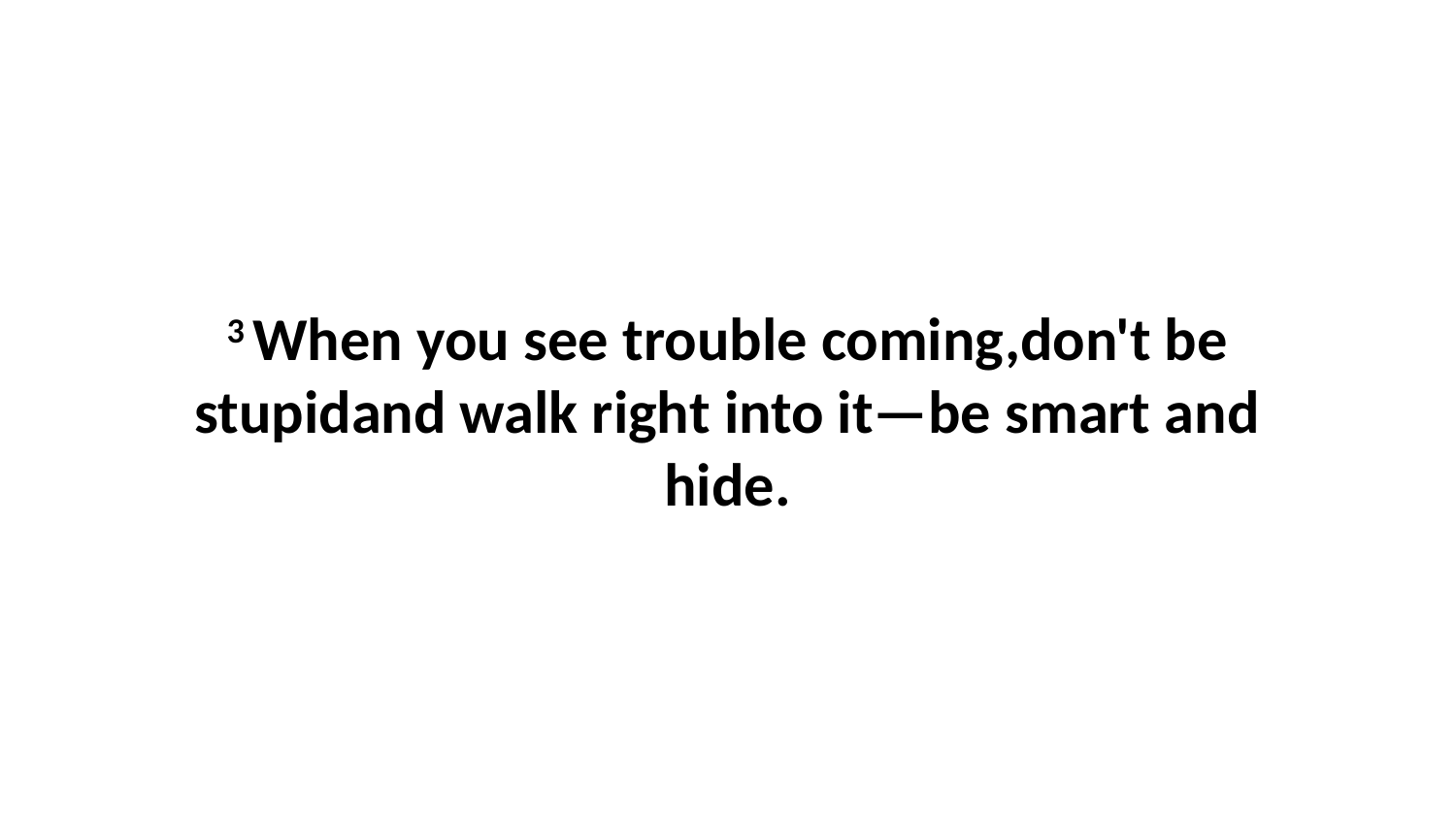

3 When you see trouble coming,don't be stupidand walk right into it—be smart and hide.